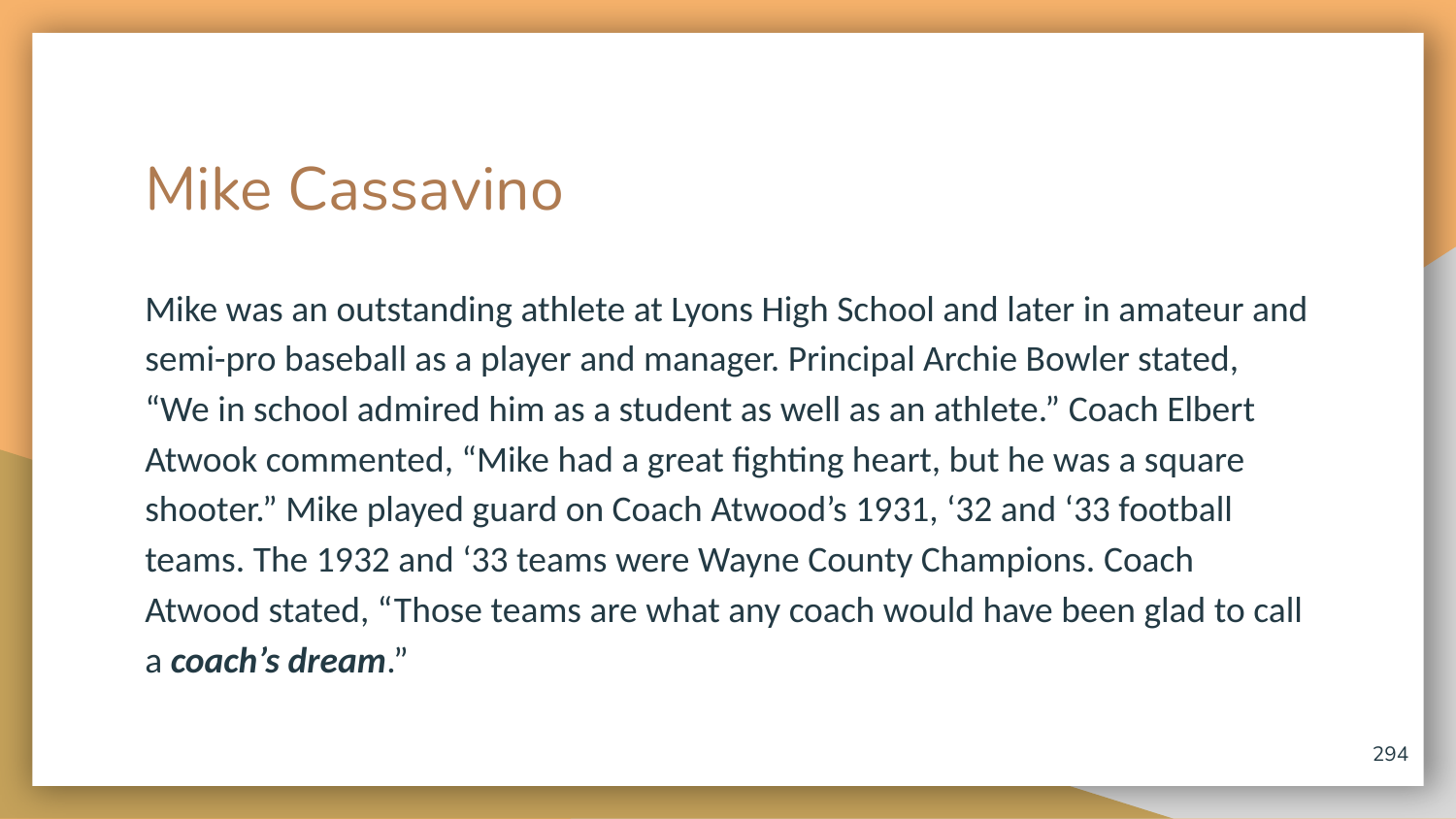

# Mike Cassavino
Mike was an outstanding athlete at Lyons High School and later in amateur and semi-pro baseball as a player and manager. Principal Archie Bowler stated, “We in school admired him as a student as well as an athlete.” Coach Elbert Atwook commented, “Mike had a great fighting heart, but he was a square shooter.” Mike played guard on Coach Atwood’s 1931, ‘32 and ‘33 football teams. The 1932 and ‘33 teams were Wayne County Champions. Coach Atwood stated, “Those teams are what any coach would have been glad to call a coach’s dream.”
294